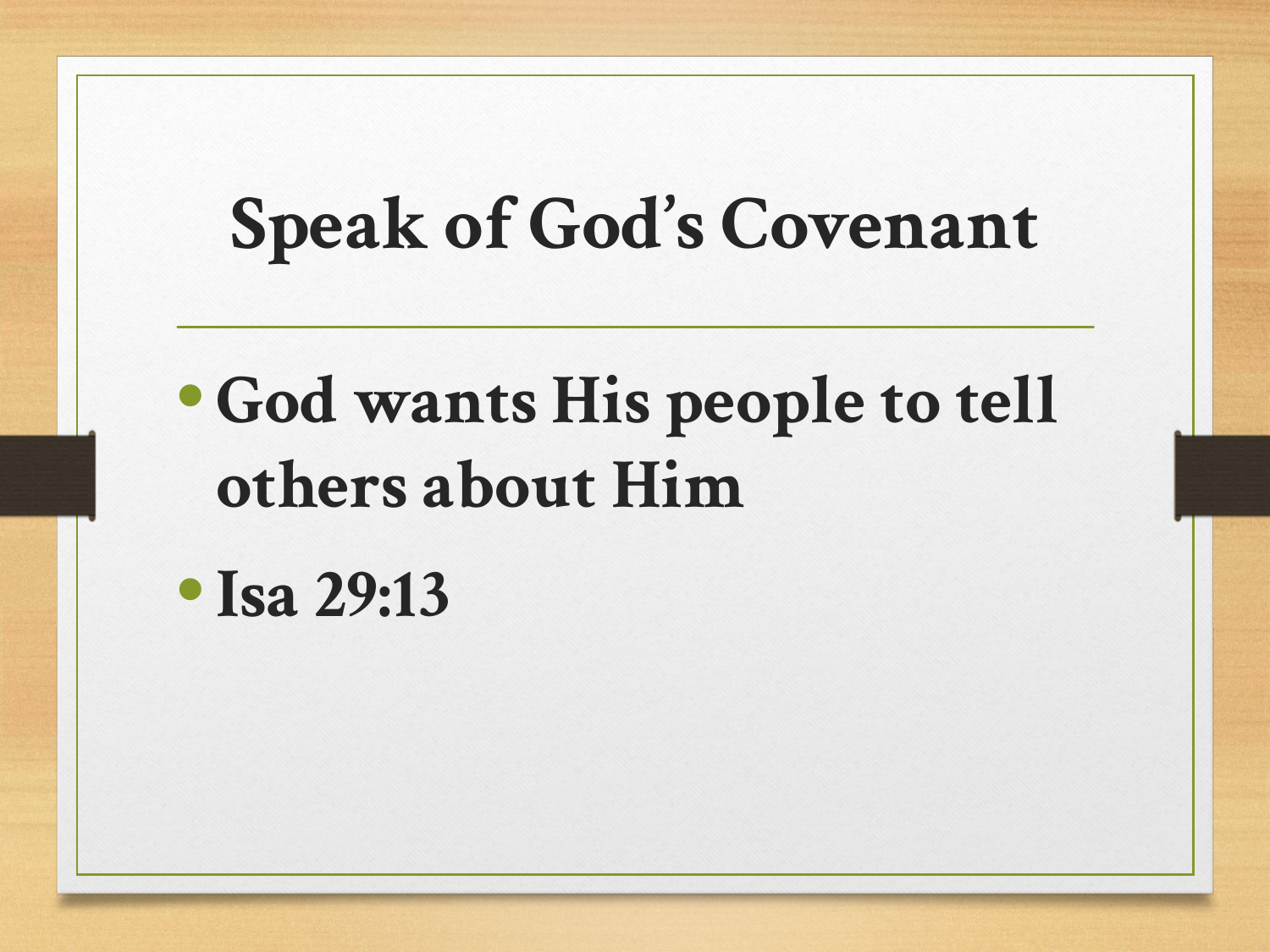

# Speak of God’s Covenant
God wants His people to tell others about Him
Isa 29:13